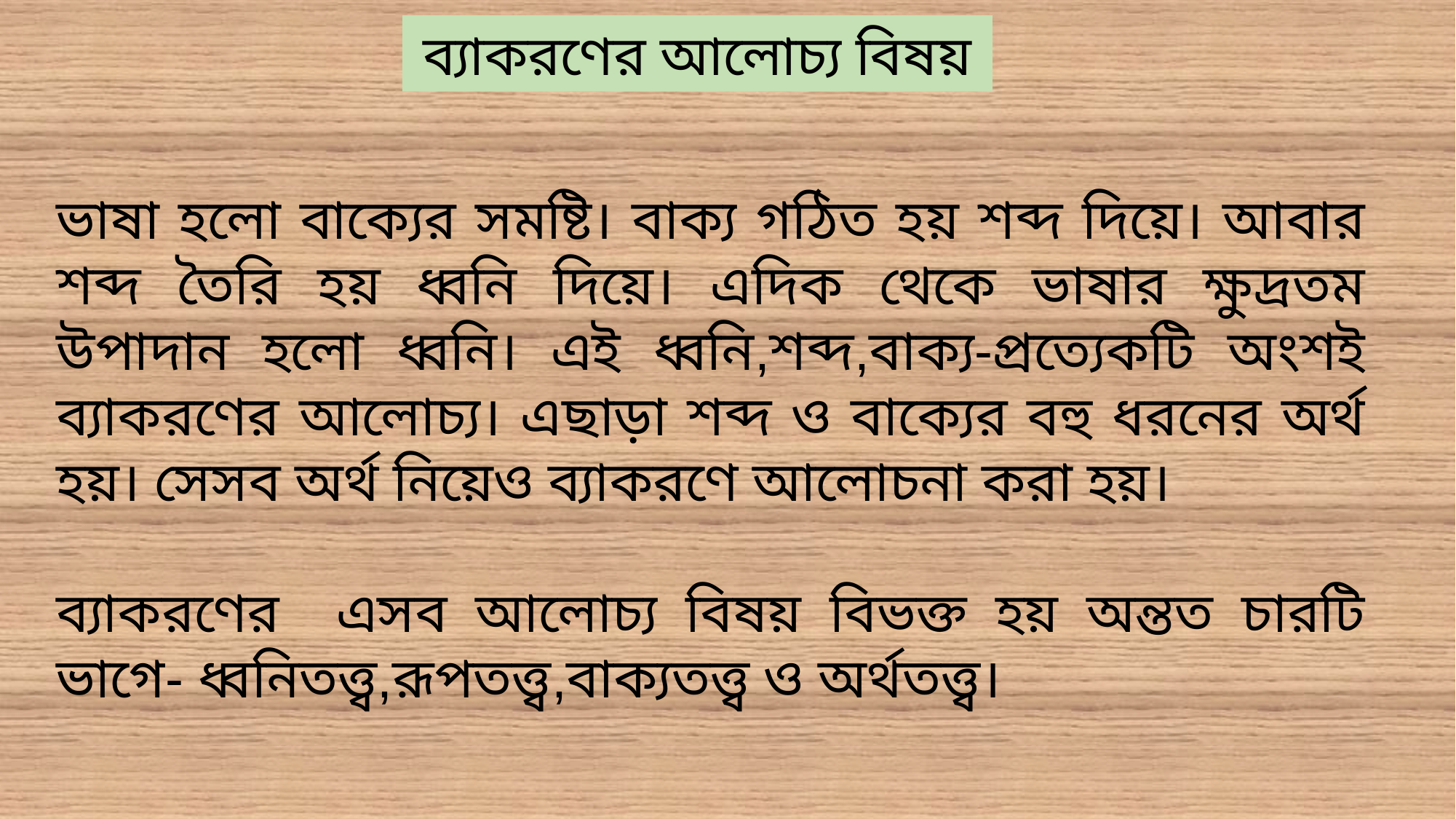

ব্যাকরণের আলোচ্য বিষয়
ভাষা হলো বাক্যের সমষ্টি। বাক্য গঠিত হয় শব্দ দিয়ে। আবার শব্দ তৈরি হয় ধ্বনি দিয়ে। এদিক থেকে ভাষার ক্ষুদ্রতম উপাদান হলো ধ্বনি। এই ধ্বনি,শব্দ,বাক্য-প্রত্যেকটি অংশই ব্যাকরণের আলোচ্য। এছাড়া শব্দ ও বাক্যের বহু ধরনের অর্থ হয়। সেসব অর্থ নিয়েও ব্যাকরণে আলোচনা করা হয়।

ব্যাকরণের  এসব আলোচ্য বিষয় বিভক্ত হয় অন্তত চারটি ভাগে- ধ্বনিতত্ত্ব,রূপতত্ত্ব,বাক্যতত্ত্ব ও অর্থতত্ত্ব।